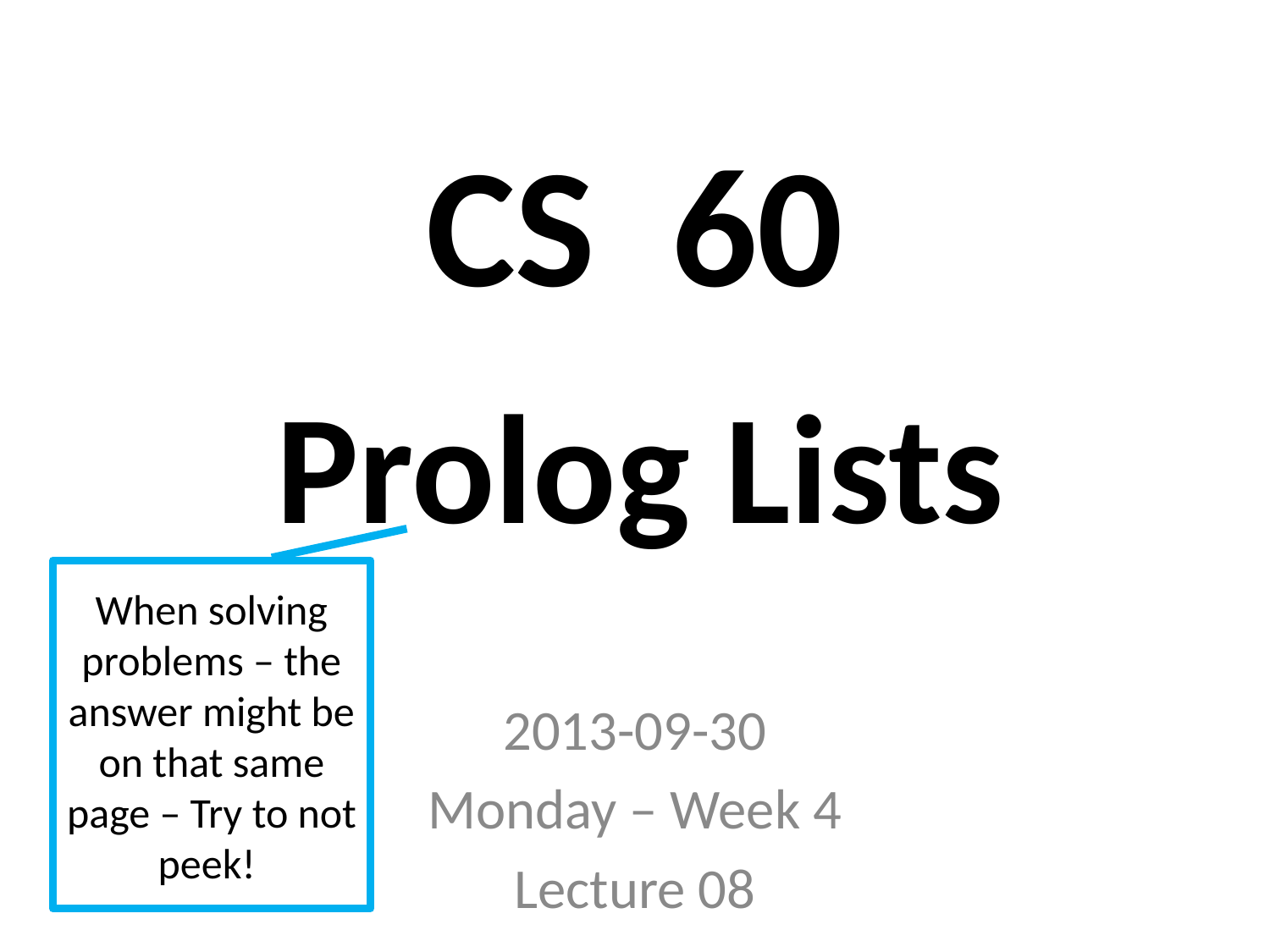

# CS  60
Prolog Lists
When solving problems – the answer might be on that same page – Try to not peek!
2013-09-30
Monday – Week 4
Lecture 08